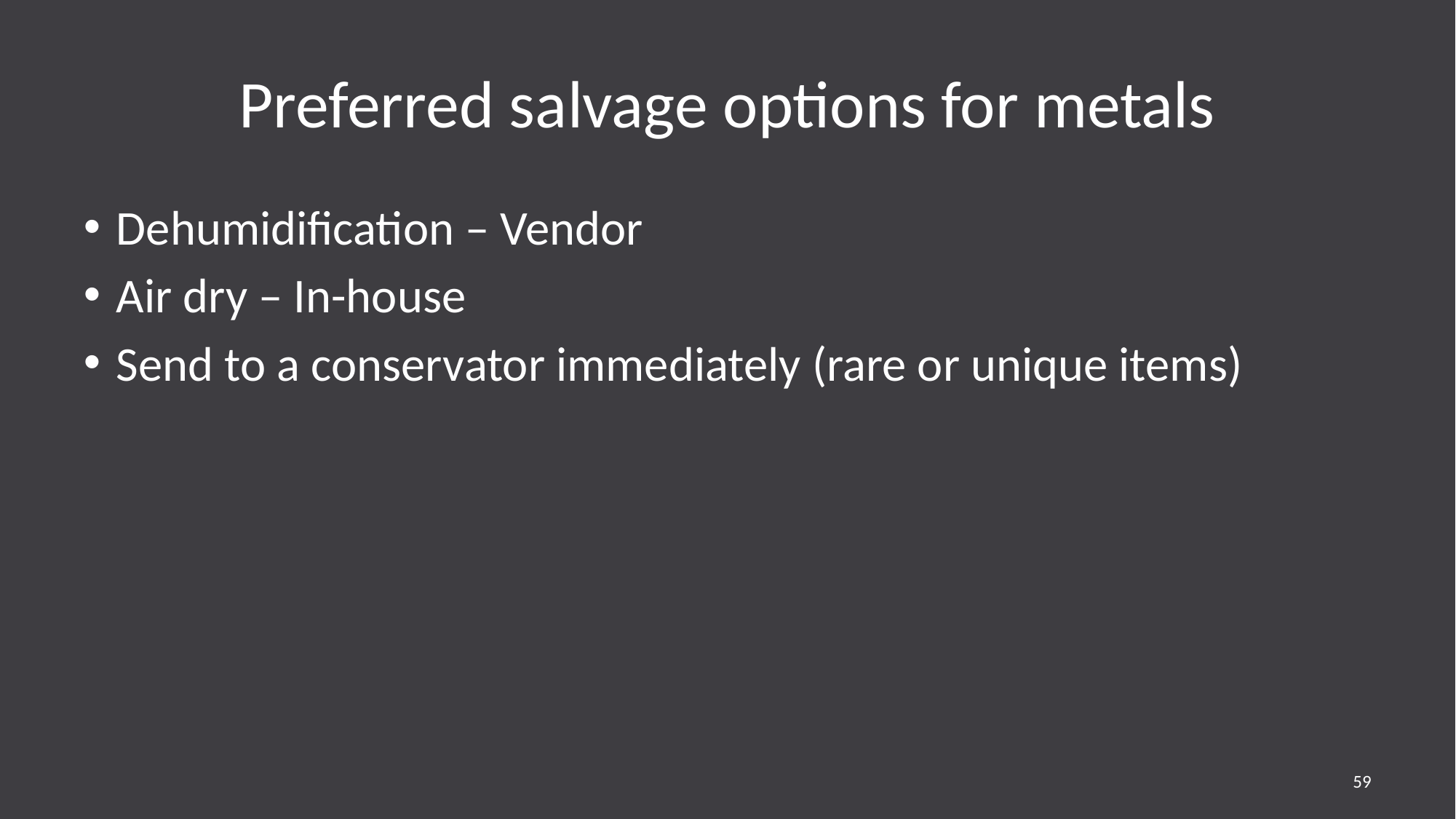

# Preferred salvage options for metals
Dehumidification – Vendor
Air dry – In-house
Send to a conservator immediately (rare or unique items)
59